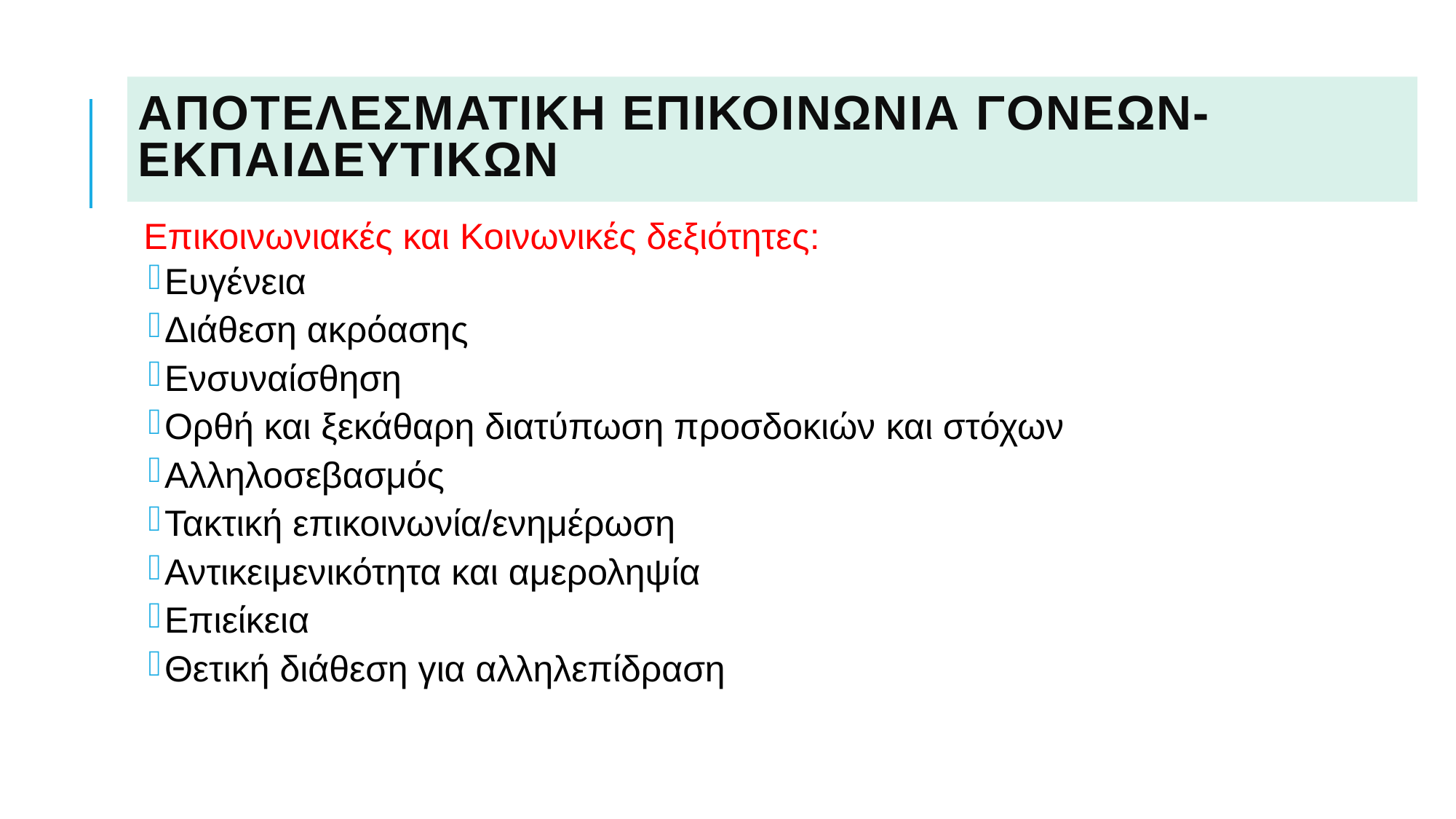

# ΑποτελεσματικΗ επικοινωνΙα γονΕων-εκπαιδευτικΩν
Επικοινωνιακές και Κοινωνικές δεξιότητες:
Ευγένεια
Διάθεση ακρόασης
Ενσυναίσθηση
Ορθή και ξεκάθαρη διατύπωση προσδοκιών και στόχων
Αλληλοσεβασμός
Τακτική επικοινωνία/ενημέρωση
Αντικειμενικότητα και αμεροληψία
Επιείκεια
Θετική διάθεση για αλληλεπίδραση